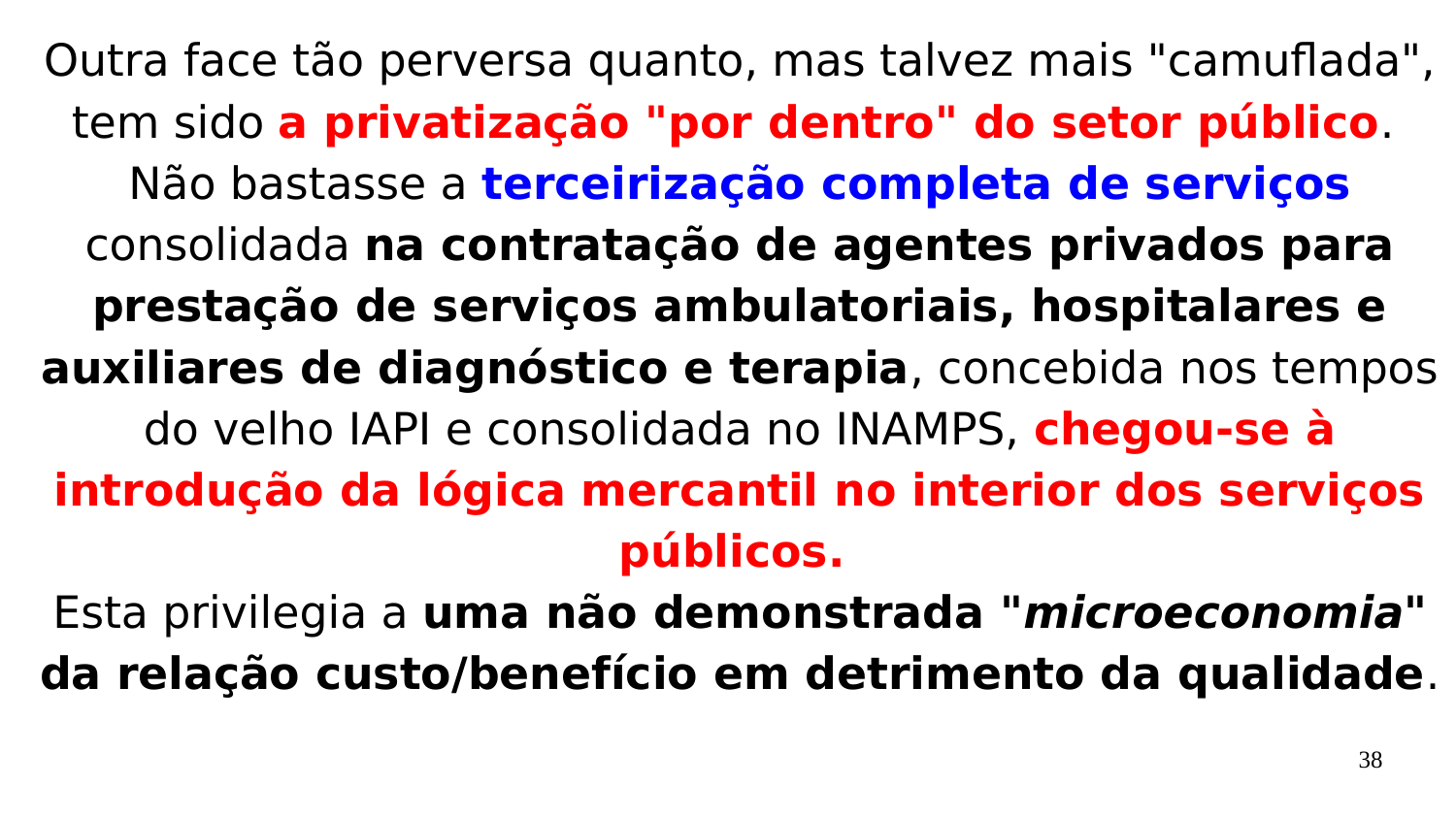

Outra face tão perversa quanto, mas talvez mais "camuflada", tem sido a privatização "por dentro" do setor público.
Não bastasse a terceirização completa de serviços consolidada na contratação de agentes privados para prestação de serviços ambulatoriais, hospitalares e auxiliares de diagnóstico e terapia, concebida nos tempos do velho IAPI e consolidada no INAMPS, chegou-se à introdução da lógica mercantil no interior dos serviços públicos.
Esta privilegia a uma não demonstrada "microeconomia" da relação custo/benefício em detrimento da qualidade.
38